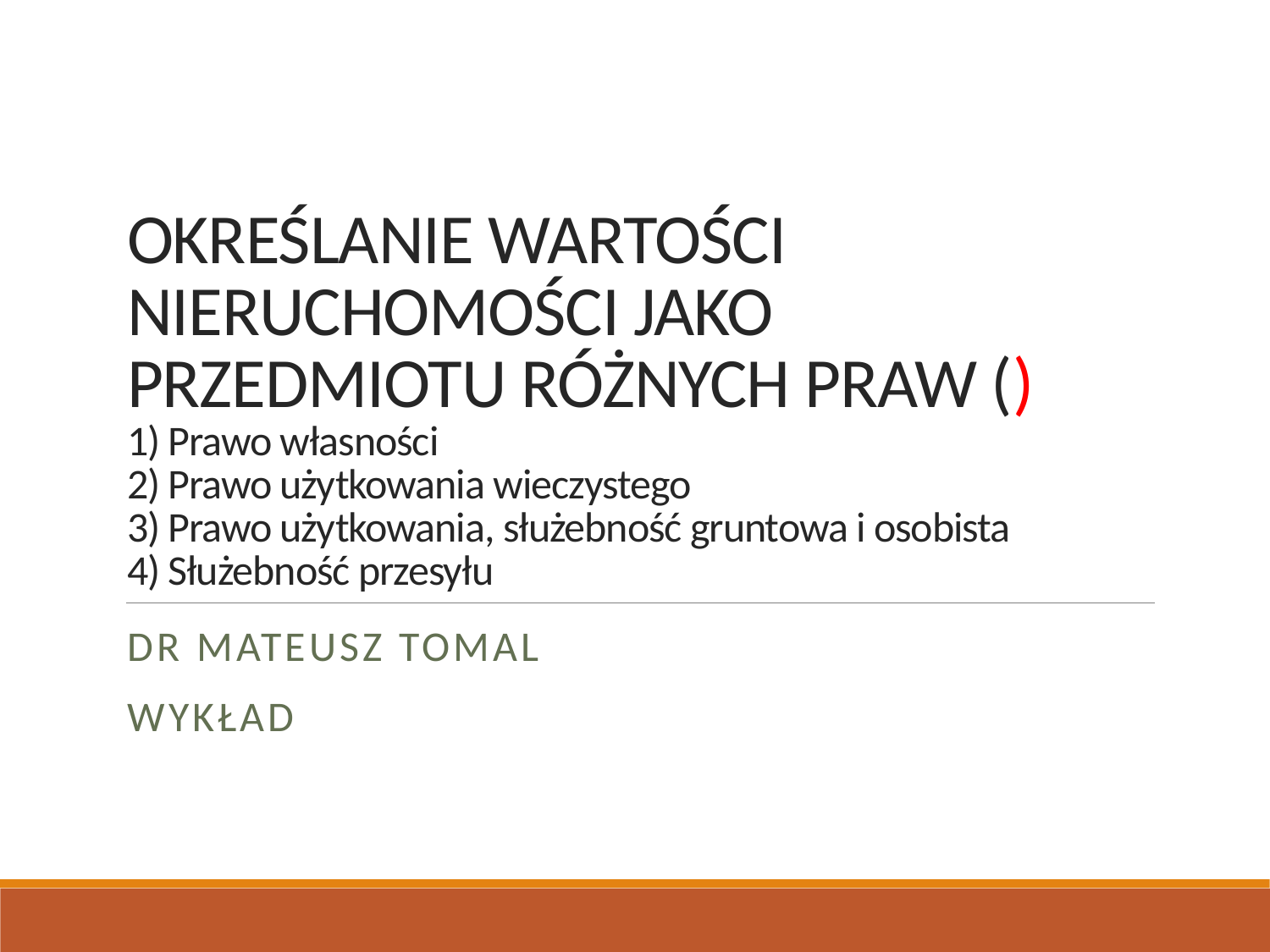

# OKREŚLANIE WARTOŚCI NIERUCHOMOŚCI JAKO PRZEDMIOTU RÓŻNYCH PRAW () 1) Prawo własności 2) Prawo użytkowania wieczystego 3) Prawo użytkowania, służebność gruntowa i osobista 4) Służebność przesyłu
Dr Mateusz tomal
Wykład